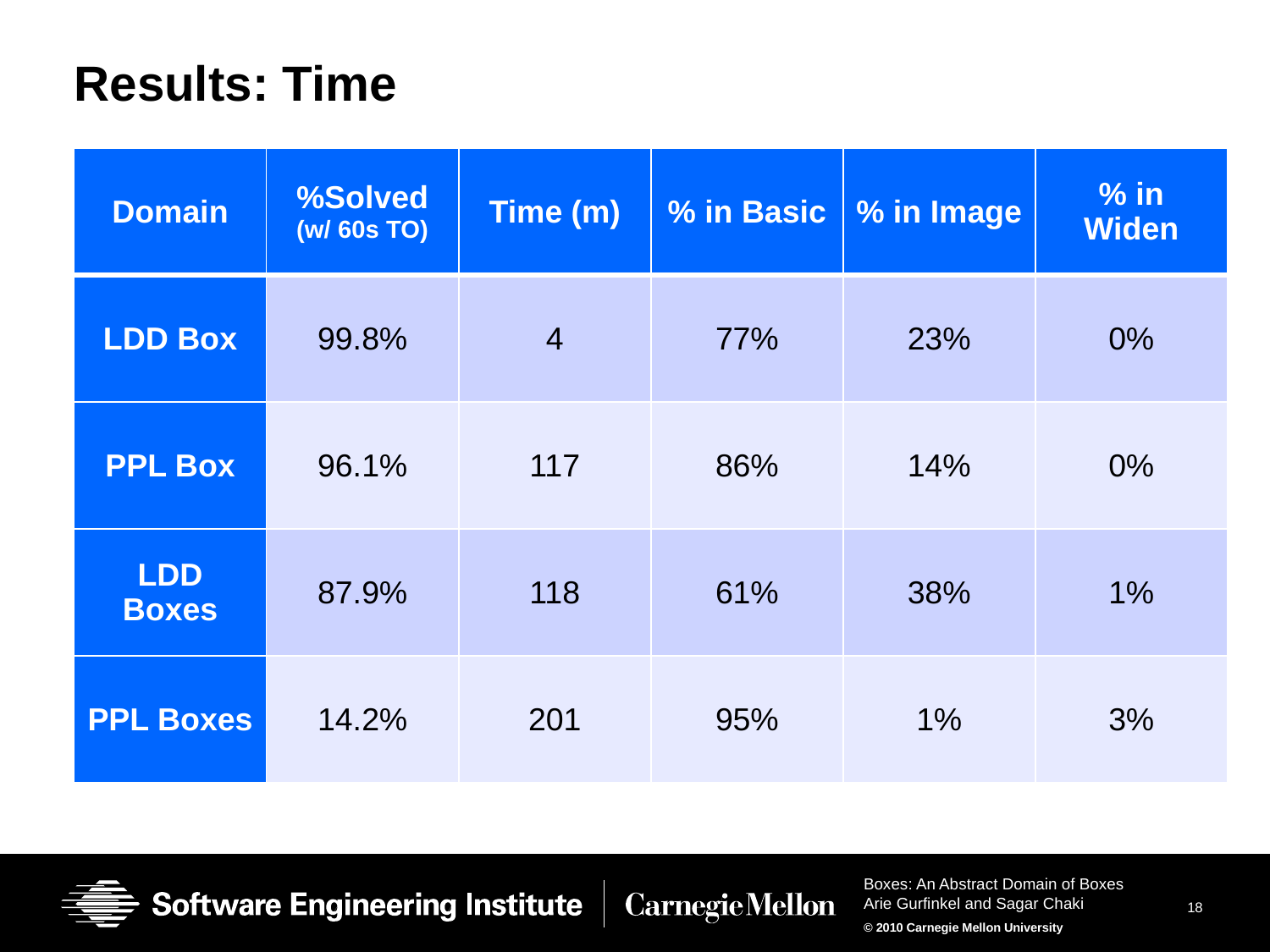

# Results: Time
| Domain | %Solved (w/ 60s TO) | Time (m) | % in Basic | % in Image | % in Widen |
| --- | --- | --- | --- | --- | --- |
| LDD Box | 99.8% | 4 | 77% | 23% | 0% |
| PPL Box | 96.1% | 117 | 86% | 14% | 0% |
| LDD Boxes | 87.9% | 118 | 61% | 38% | 1% |
| PPL Boxes | 14.2% | 201 | 95% | 1% | 3% |